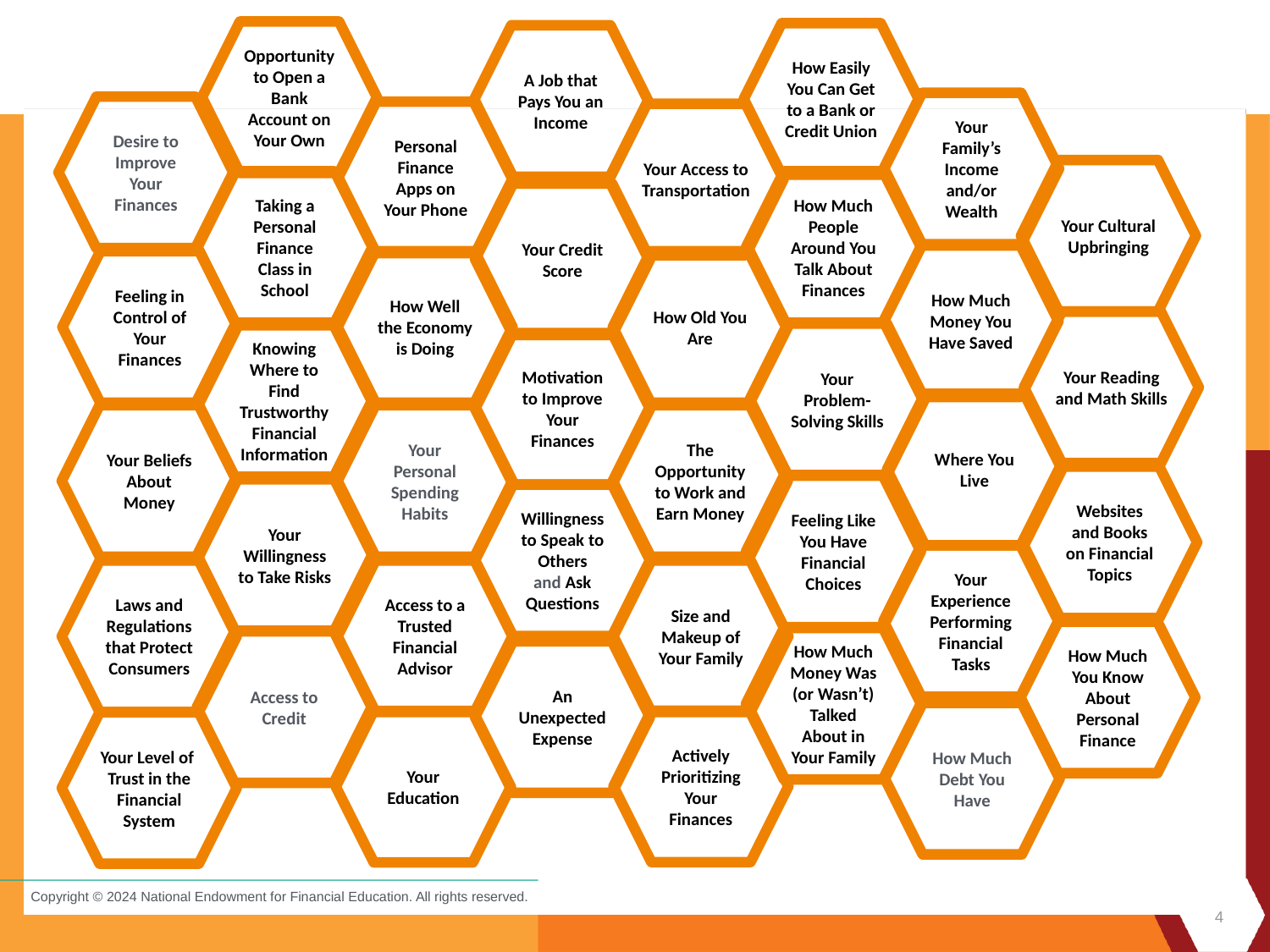

Opportunity to Open a Bank Account on Your Own
How Easily You Can Get to a Bank or Credit Union
A Job that Pays You an Income
Your Family’s Income and/or Wealth
Desire to Improve Your Finances
Personal Finance Apps on Your Phone
Your Access to Transportation
Your Cultural Upbringing
Taking a Personal Finance Class in School
How Much People Around You Talk About Finances
Your Credit Score
How Much Money You Have Saved
How Well the Economy is Doing
How Old You Are
Feeling in Control of Your Finances
Your Reading and Math Skills
Your Problem-
Solving Skills
Knowing Where to Find Trustworthy Financial Information
Motivation to Improve Your Finances
Where You Live
The Opportunity to Work and Earn Money
Your Beliefs About Money
Your Personal Spending Habits
Websites and Books on Financial Topics
Feeling Like You Have Financial Choices
Your Willingness to Take Risks
Willingness to Speak to Others and Ask Questions
Your Experience Performing Financial Tasks
Size and Makeup of Your Family
Laws and Regulations that Protect Consumers
Access to a Trusted Financial Advisor
How Much You Know About Personal Finance
How Much Money Was (or Wasn’t) Talked About in Your Family
Access to Credit
An Unexpected Expense
How Much Debt You Have
Actively Prioritizing Your Finances
Your Education
Your Level of  Trust in the Financial System
4